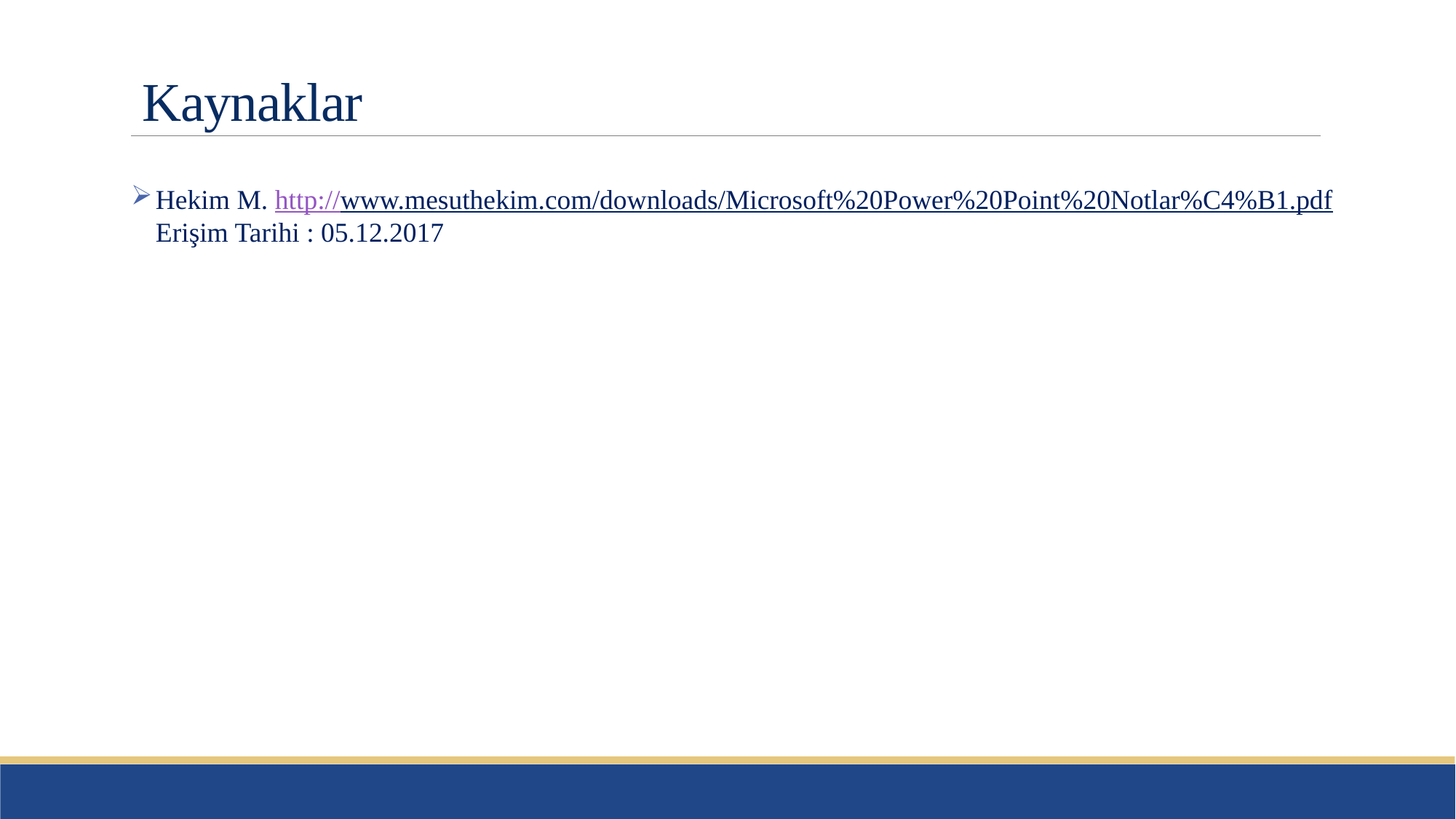

# Kaynaklar
Hekim M. http://www.mesuthekim.com/downloads/Microsoft%20Power%20Point%20Notlar%C4%B1.pdf Erişim Tarihi : 05.12.2017